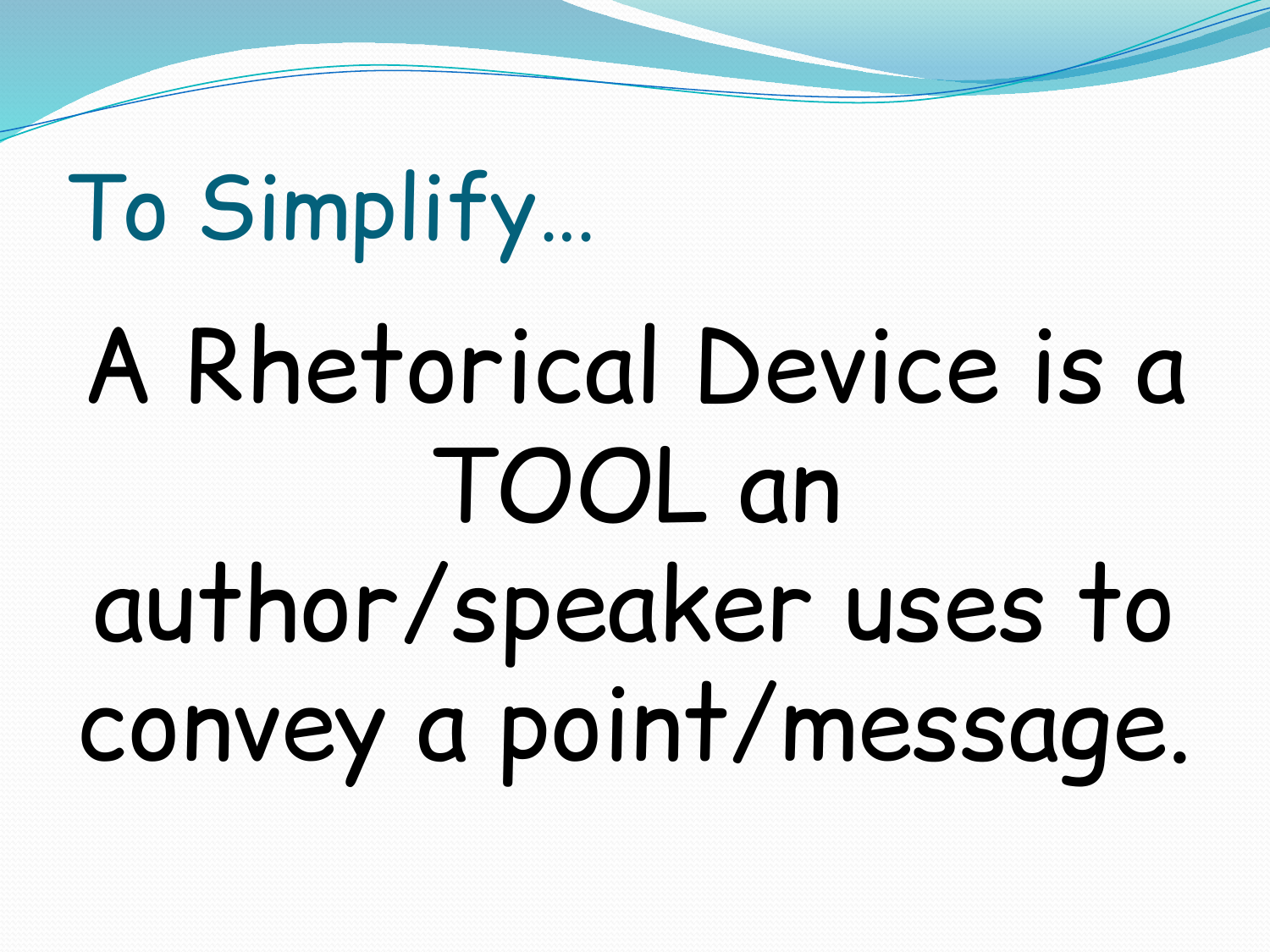

# To Simplify…
A Rhetorical Device is a TOOL an author/speaker uses to convey a point/message.